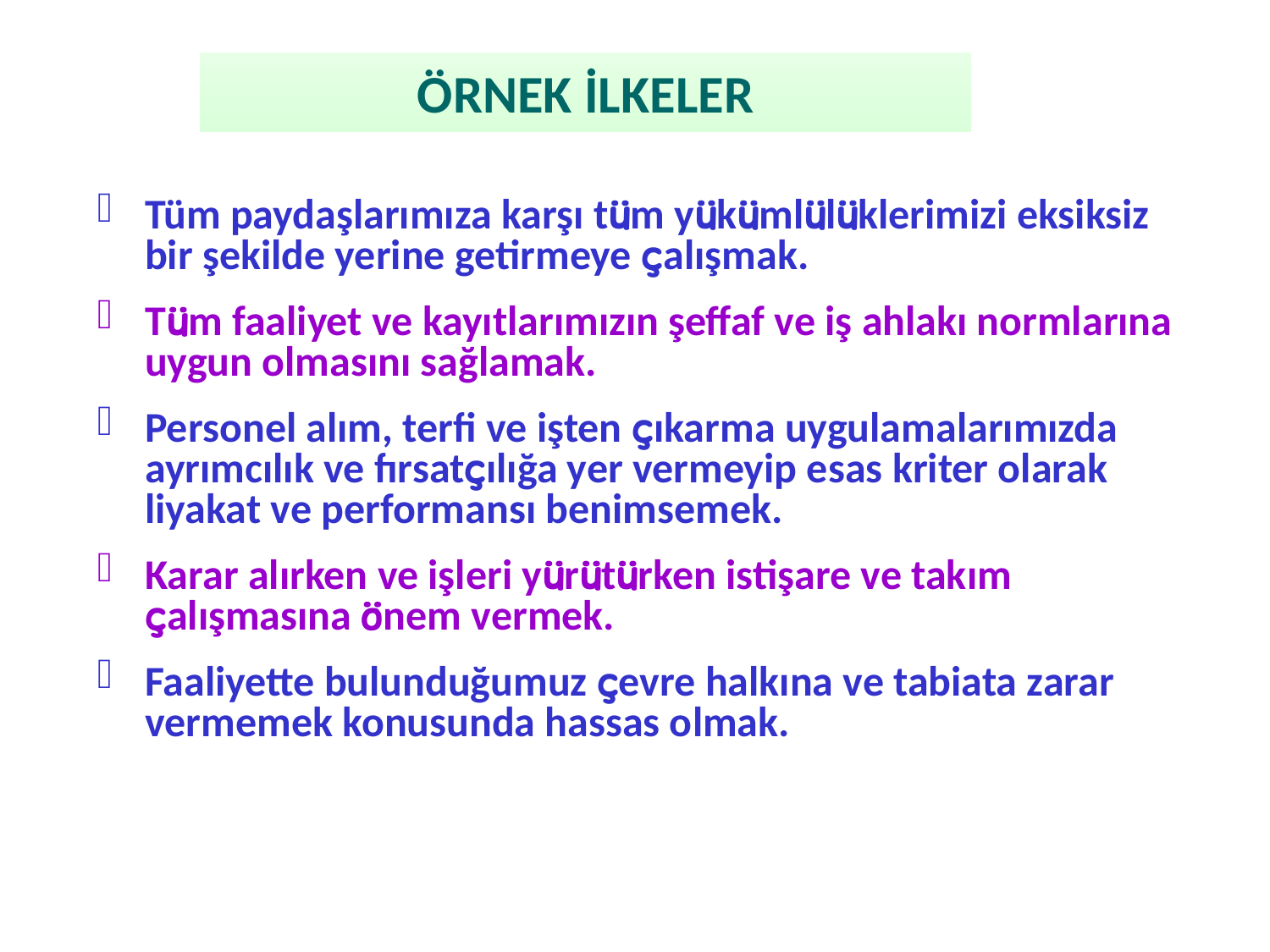

# ÖRNEK İLKELER
Tüm paydaşlarımıza karşı tüm yükümlülüklerimizi eksiksiz bir şekilde yerine getirmeye çalışmak.
Tüm faaliyet ve kayıtlarımızın şeffaf ve iş ahlakı normlarına uygun olmasını sağlamak.
Personel alım, terfi ve işten çıkarma uygulamalarımızda ayrımcılık ve fırsatçılığa yer vermeyip esas kriter olarak liyakat ve performansı benimsemek.
Karar alırken ve işleri yürütürken istişare ve takım çalışmasına önem vermek.
Faaliyette bulunduğumuz çevre halkına ve tabiata zarar vermemek konusunda hassas olmak.